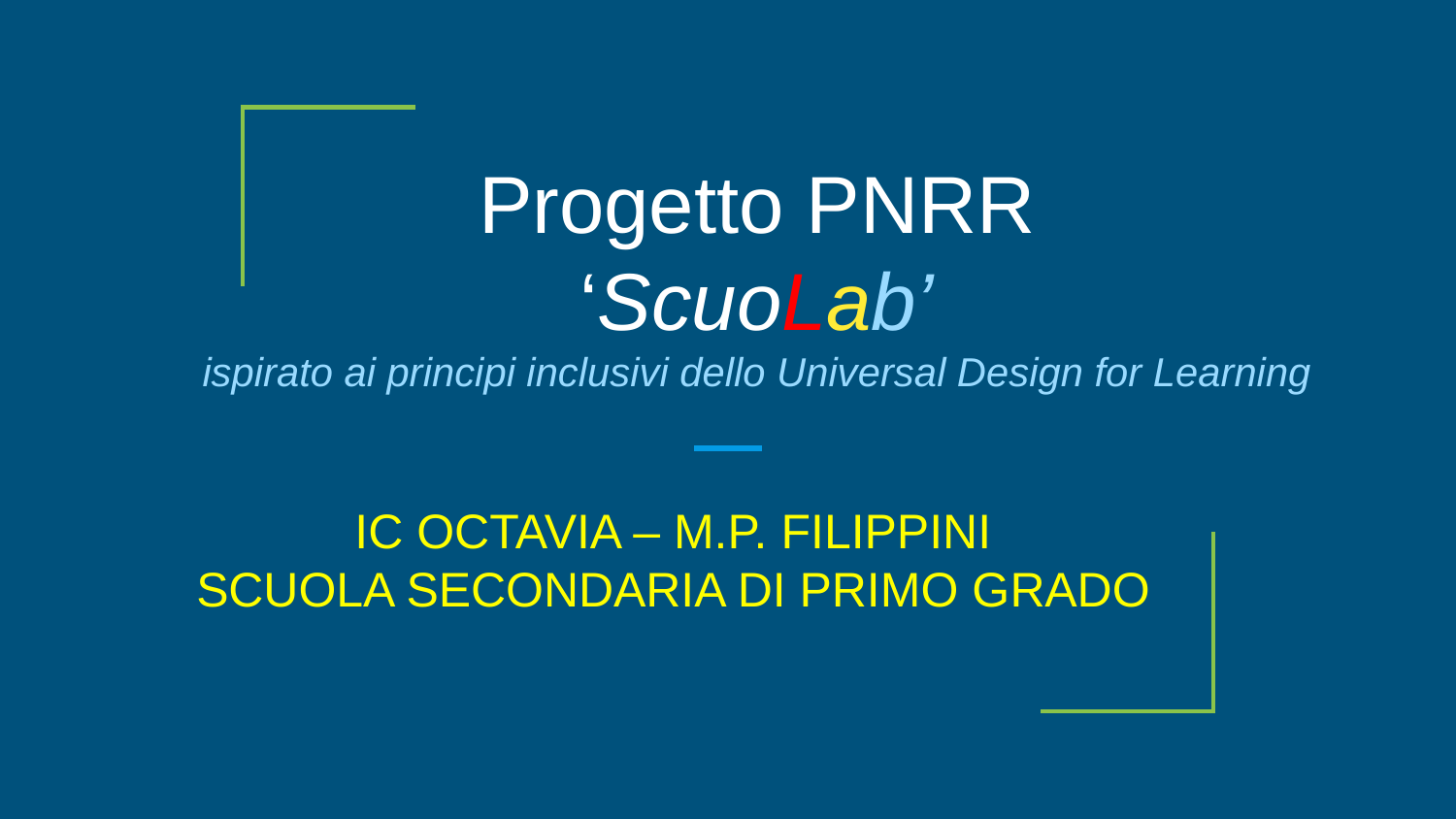

# Progetto PNRR ‘ScuoLab’ ispirato ai principi inclusivi dello Universal Design for Learning
IC OCTAVIA – M.P. FILIPPINI
SCUOLA SECONDARIA DI PRIMO GRADO